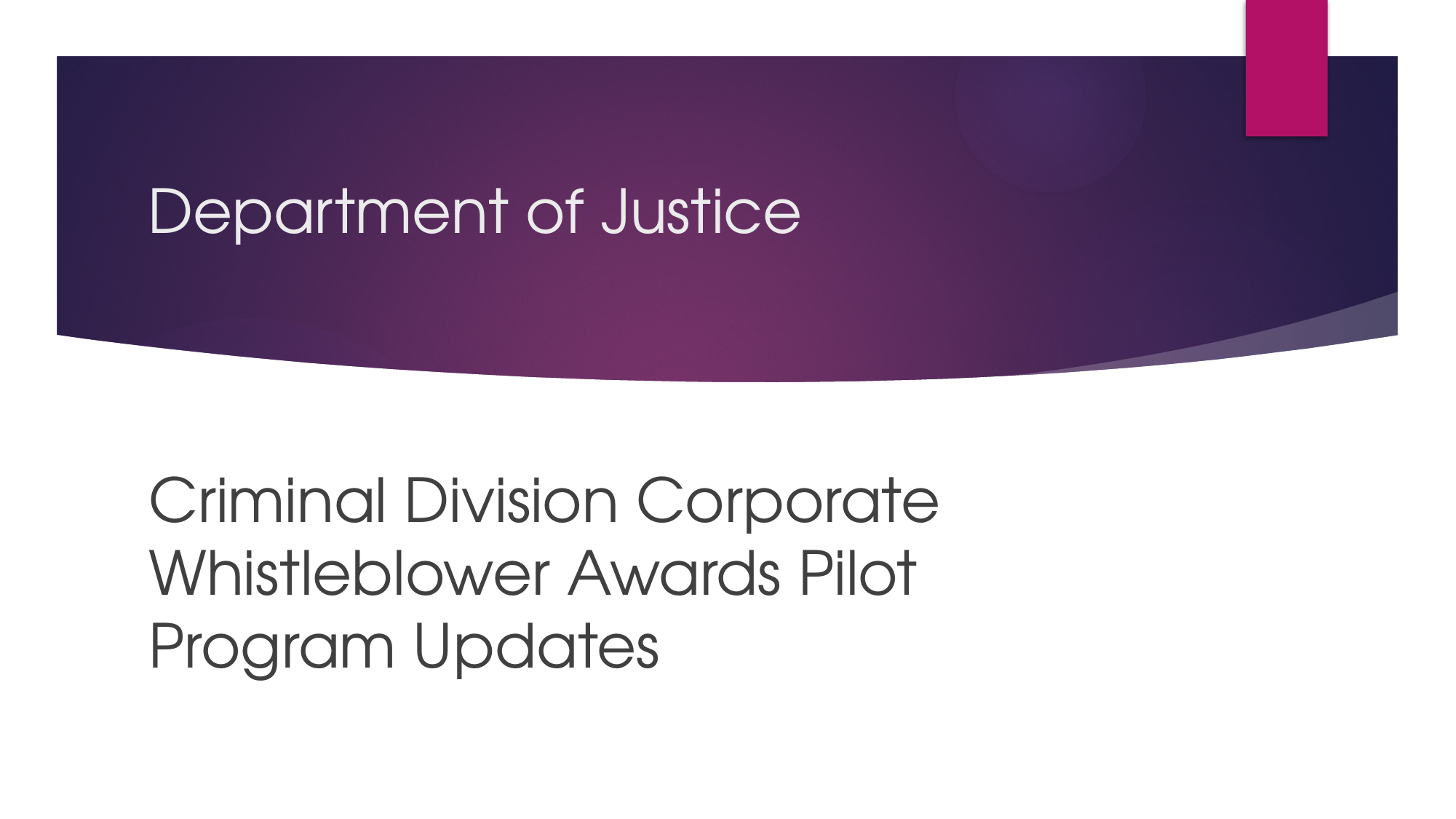

# Department of Justice
Criminal Division Corporate Whistleblower Awards Pilot Program Updates